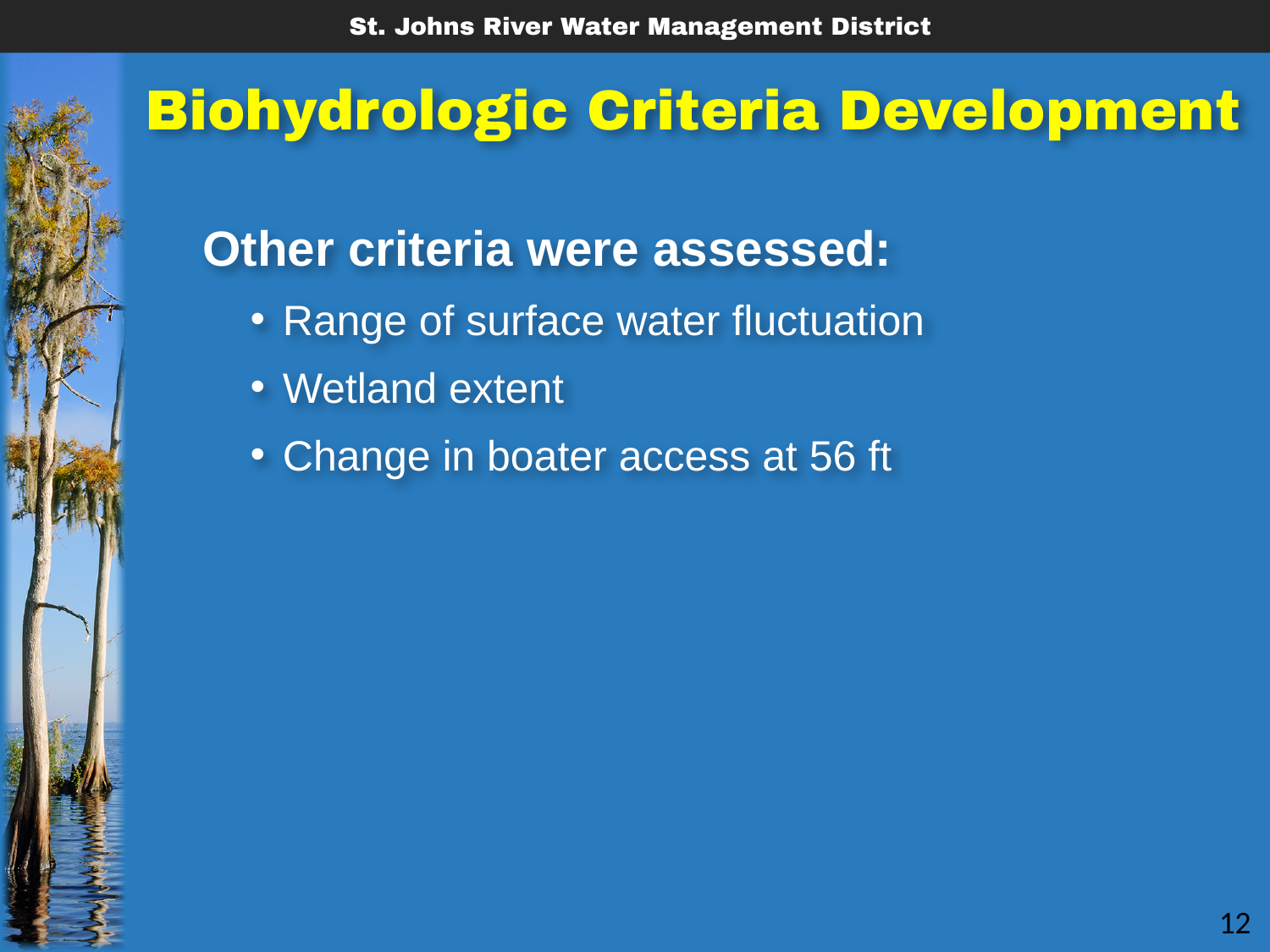

Biohydrologic Criteria Development
Other criteria were assessed:

Range of surface water fluctuation

Wetland extent

Change in boater access at 56 ft

12